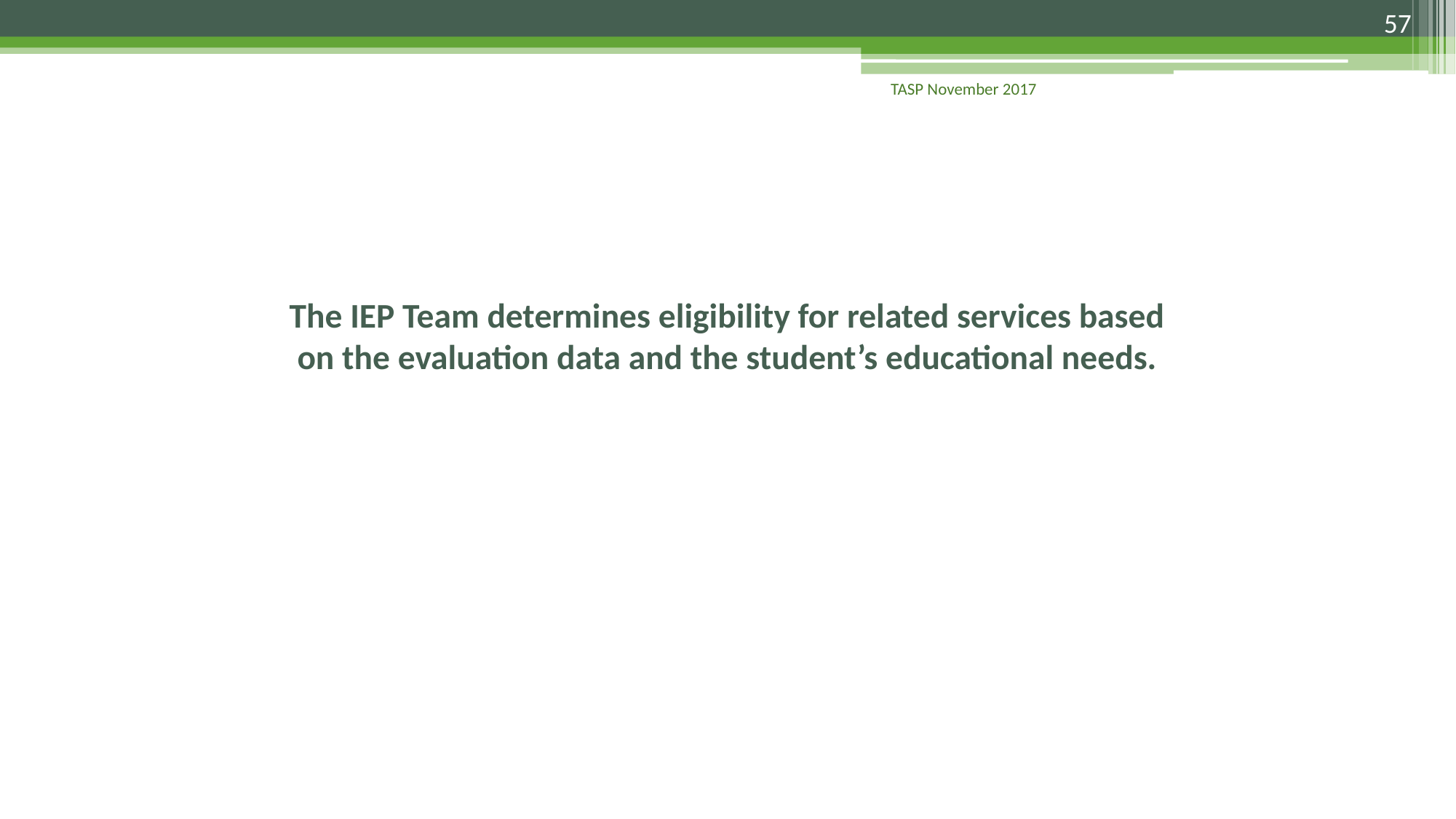

57
TASP November 2017

# The IEP Team determines eligibility for related services based on the evaluation data and the student’s educational needs.